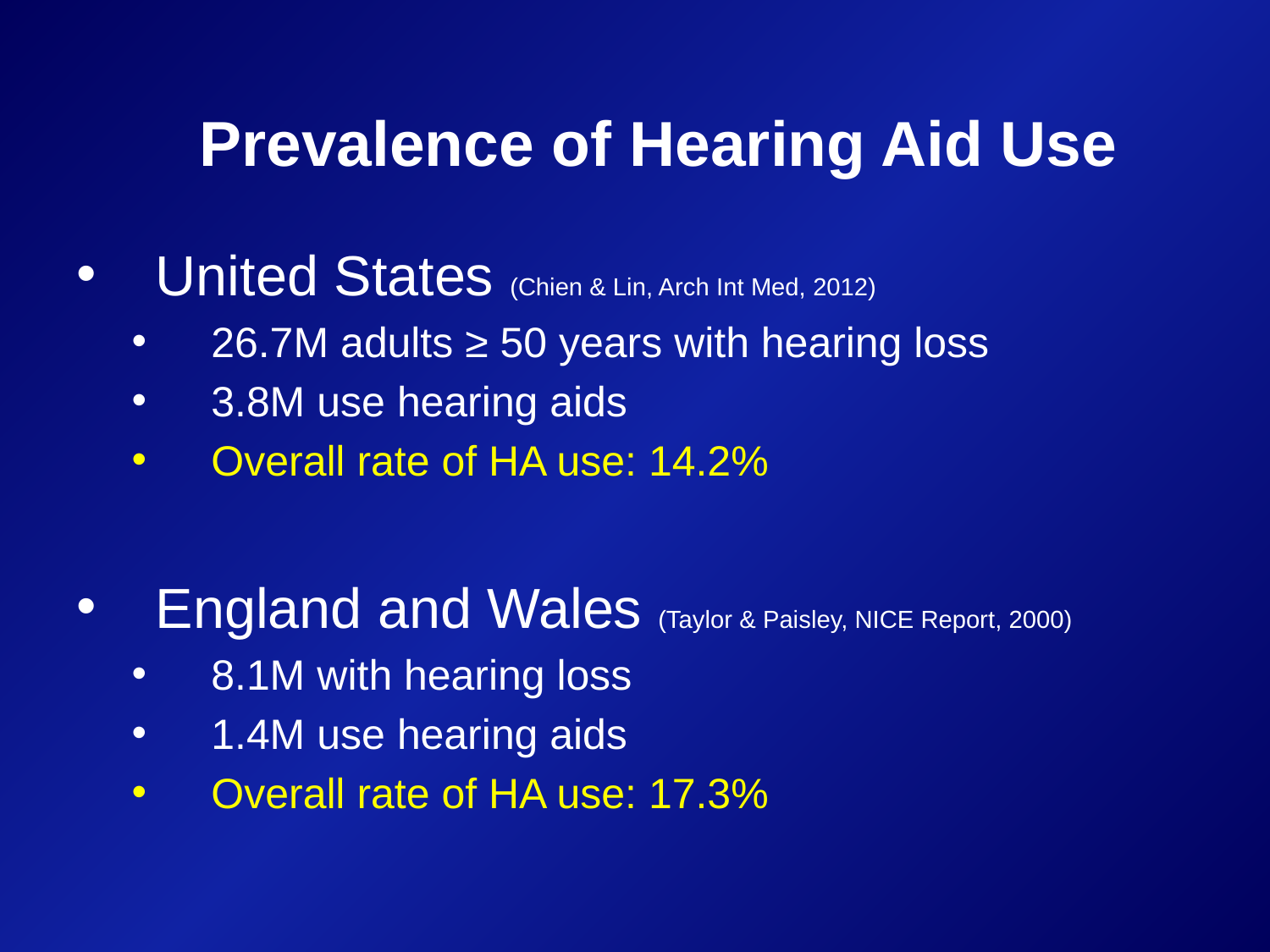

# Prevalence of Hearing Aid Use
United States (Chien & Lin, Arch Int Med, 2012)
26.7M adults ≥ 50 years with hearing loss
3.8M use hearing aids
Overall rate of HA use: 14.2%

England and Wales (Taylor & Paisley, NICE Report, 2000)
8.1M with hearing loss
1.4M use hearing aids
Overall rate of HA use: 17.3%